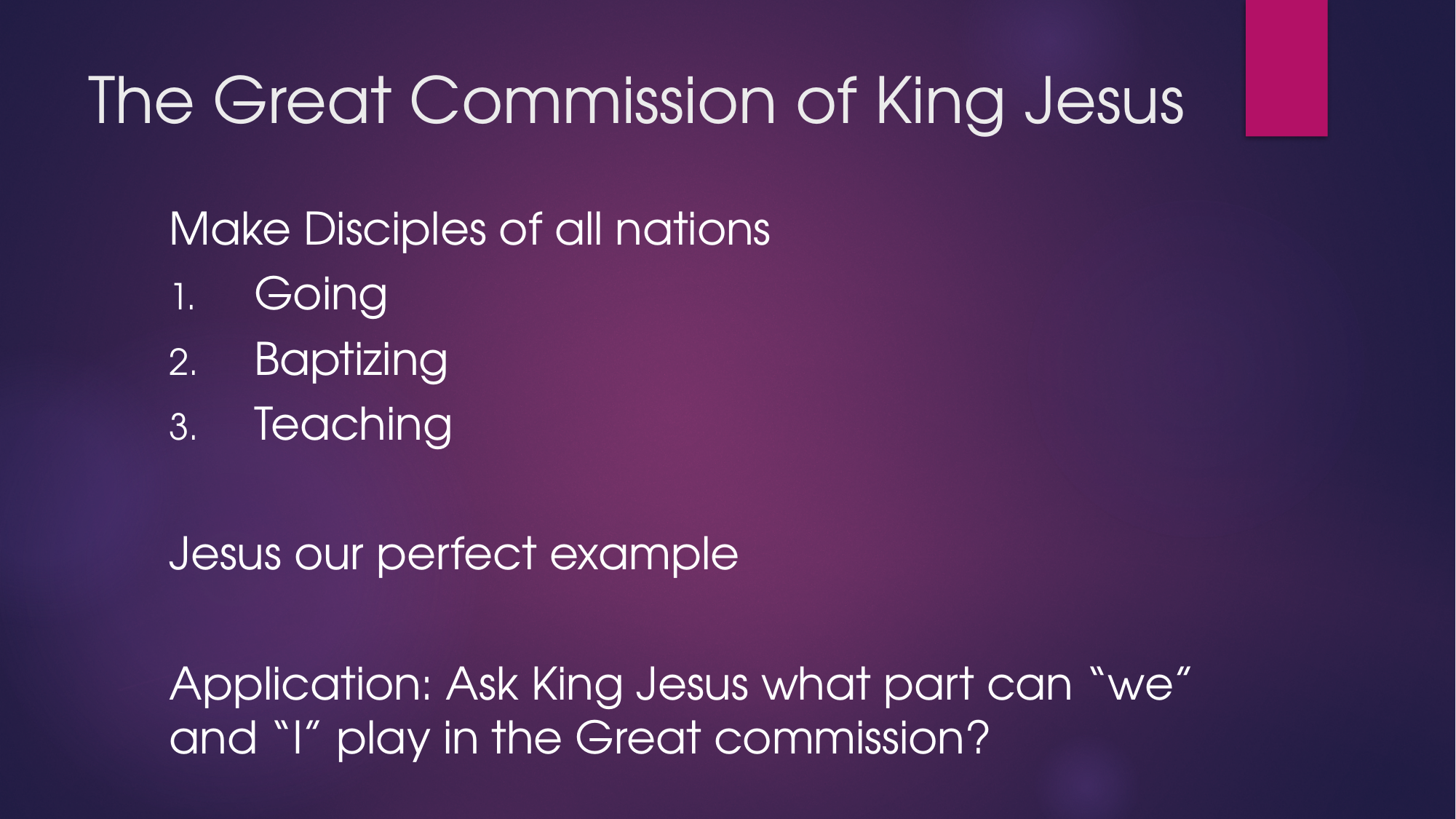

# The Great Commission of King Jesus
Make Disciples of all nations
Going
Baptizing
Teaching

Jesus our perfect example

Application: Ask King Jesus what part can “we” and “I” play in the Great commission?